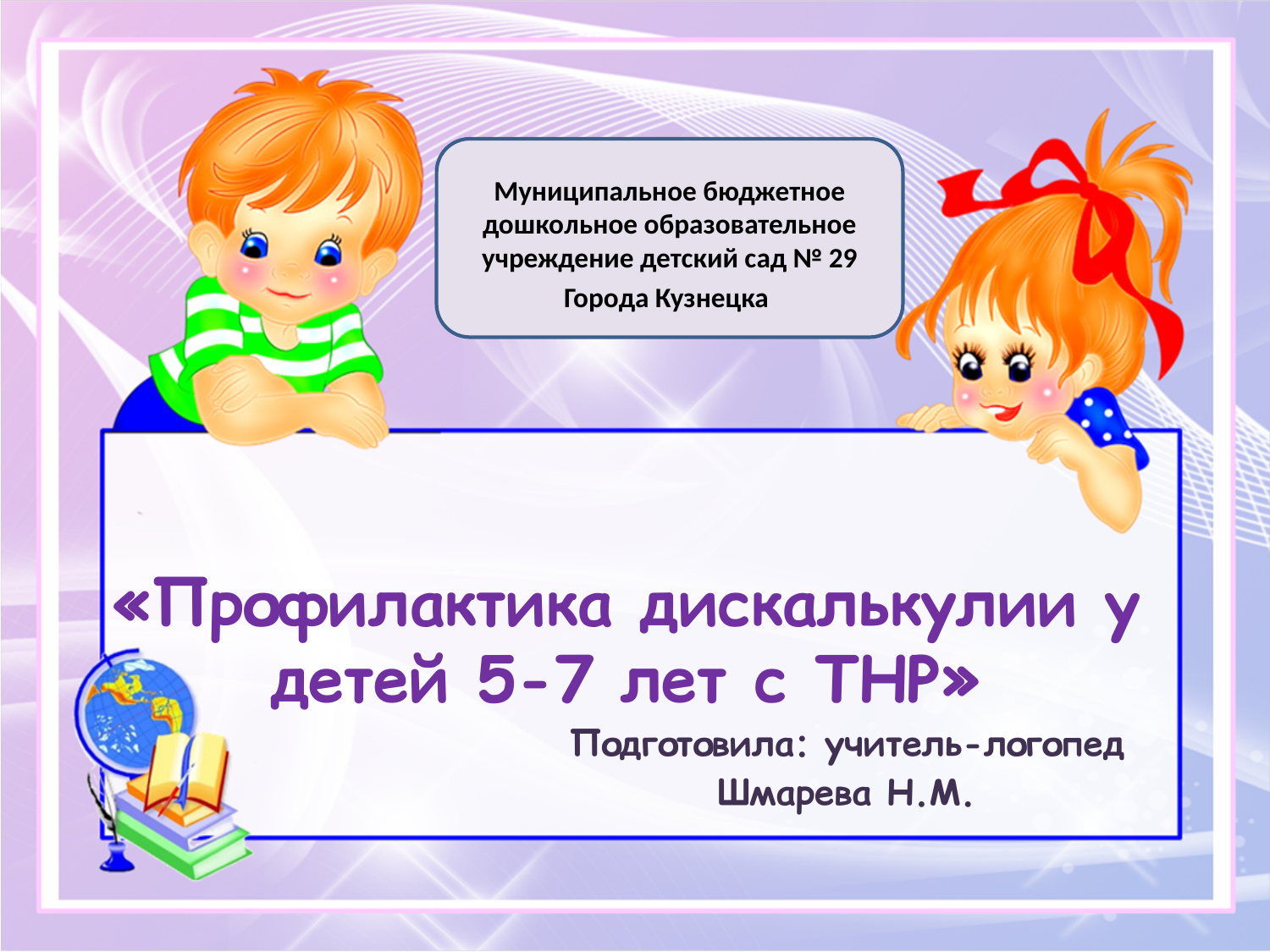

Муниципальное бюджетное дошкольное образовательное учреждение детский сад № 29
Города Кузнецка
«Профилактика дискалькулии у детей 5-7 лет с ТНР»

Подготовила: учитель-логопед
Шмарева Н.М.